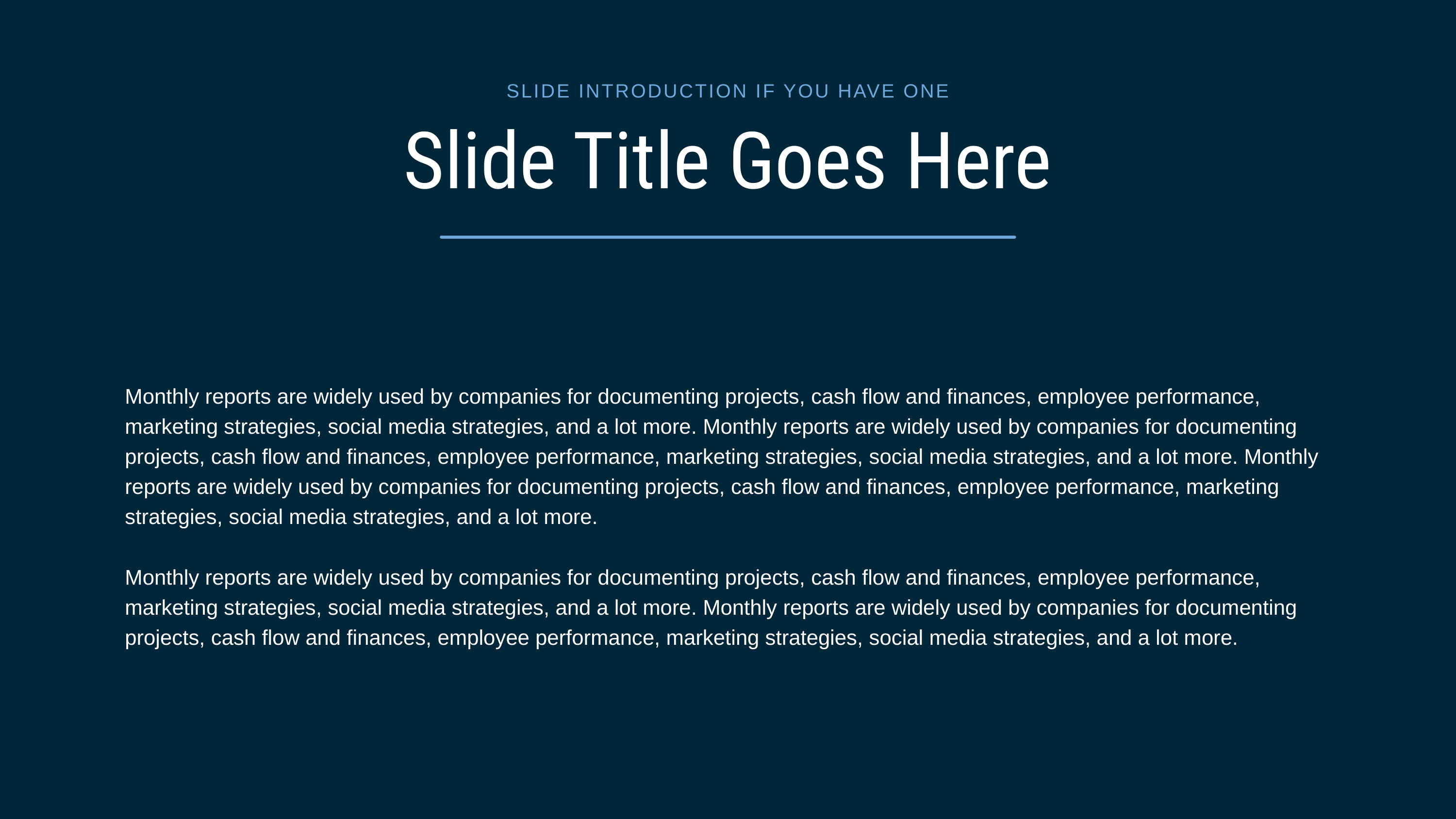

SLIDE INTRODUCTION IF YOU HAVE ONE
Slide Title Goes Here

Monthly reports are widely used by companies for documenting projects, cash flow and finances, employee performance, marketing strategies, social media strategies, and a lot more. Monthly reports are widely used by companies for documenting projects, cash flow and finances, employee performance, marketing strategies, social media strategies, and a lot more. Monthly reports are widely used by companies for documenting projects, cash flow and finances, employee performance, marketing strategies, social media strategies, and a lot more.

Monthly reports are widely used by companies for documenting projects, cash flow and finances, employee performance, marketing strategies, social media strategies, and a lot more. Monthly reports are widely used by companies for documenting projects, cash flow and finances, employee performance, marketing strategies, social media strategies, and a lot more.